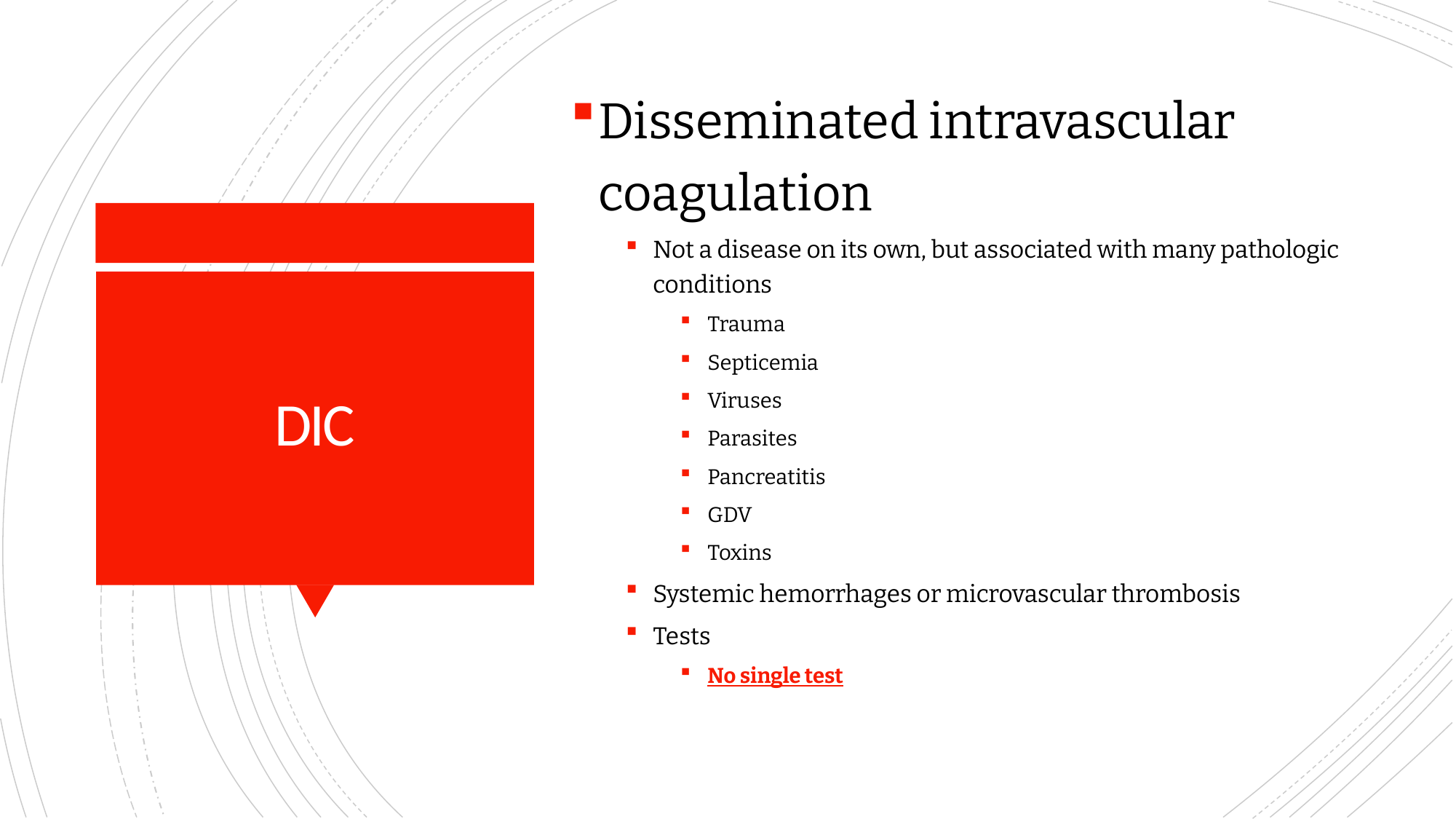

Disseminated intravascular coagulation
Not a disease on its own, but associated with many pathologic conditions
Trauma
Septicemia
Viruses
Parasites
Pancreatitis
GDV
Toxins
Systemic hemorrhages or microvascular thrombosis
Tests
No single test

# DIC